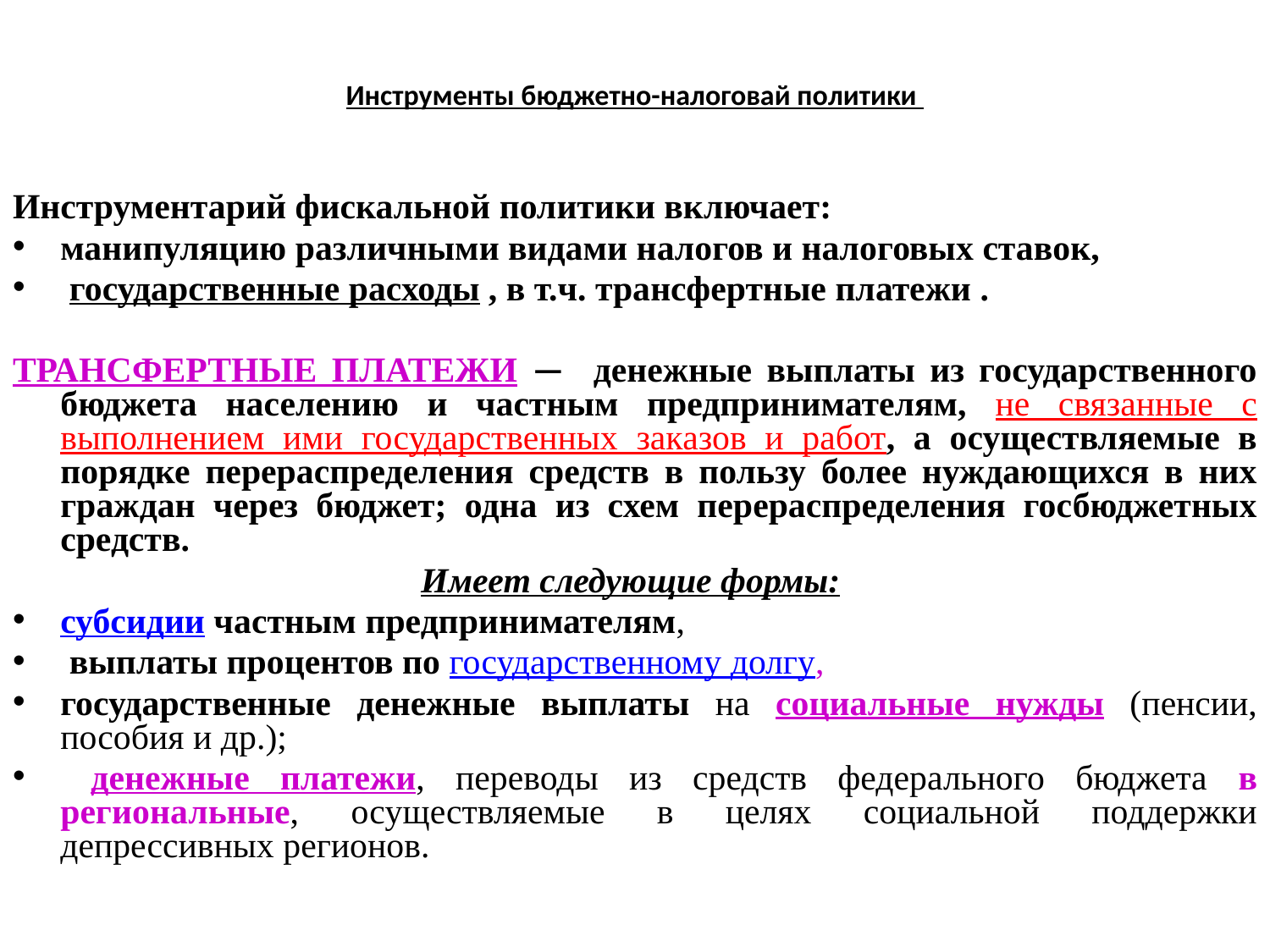

# Инструменты бюджетно-налоговай политики

Инструментарий фискальной политики включает:
манипуляцию различными видами налогов и налоговых ставок,
 государственные расходы , в т.ч. трансфертные платежи .

ТРАНСФЕРТНЫЕ ПЛАТЕЖИ —  денежные выплаты из государственного бюджета населению и частным предпринимателям, не связанные с выполнением ими государственных заказов и работ, а осуществляемые в порядке перераспределения средств в пользу более нуждающихся в них граждан через бюджет; одна из схем перераспределения госбюджетных средств.
Имеет следующие формы:
субсидии частным предпринимателям,
 выплаты процентов по государственному долгу,
государственные денежные выплаты на социальные нужды (пенсии, пособия и др.);
 денежные платежи, переводы из средств федерального бюджета в региональные, осуществляемые в целях социальной поддержки депрессивных регионов.